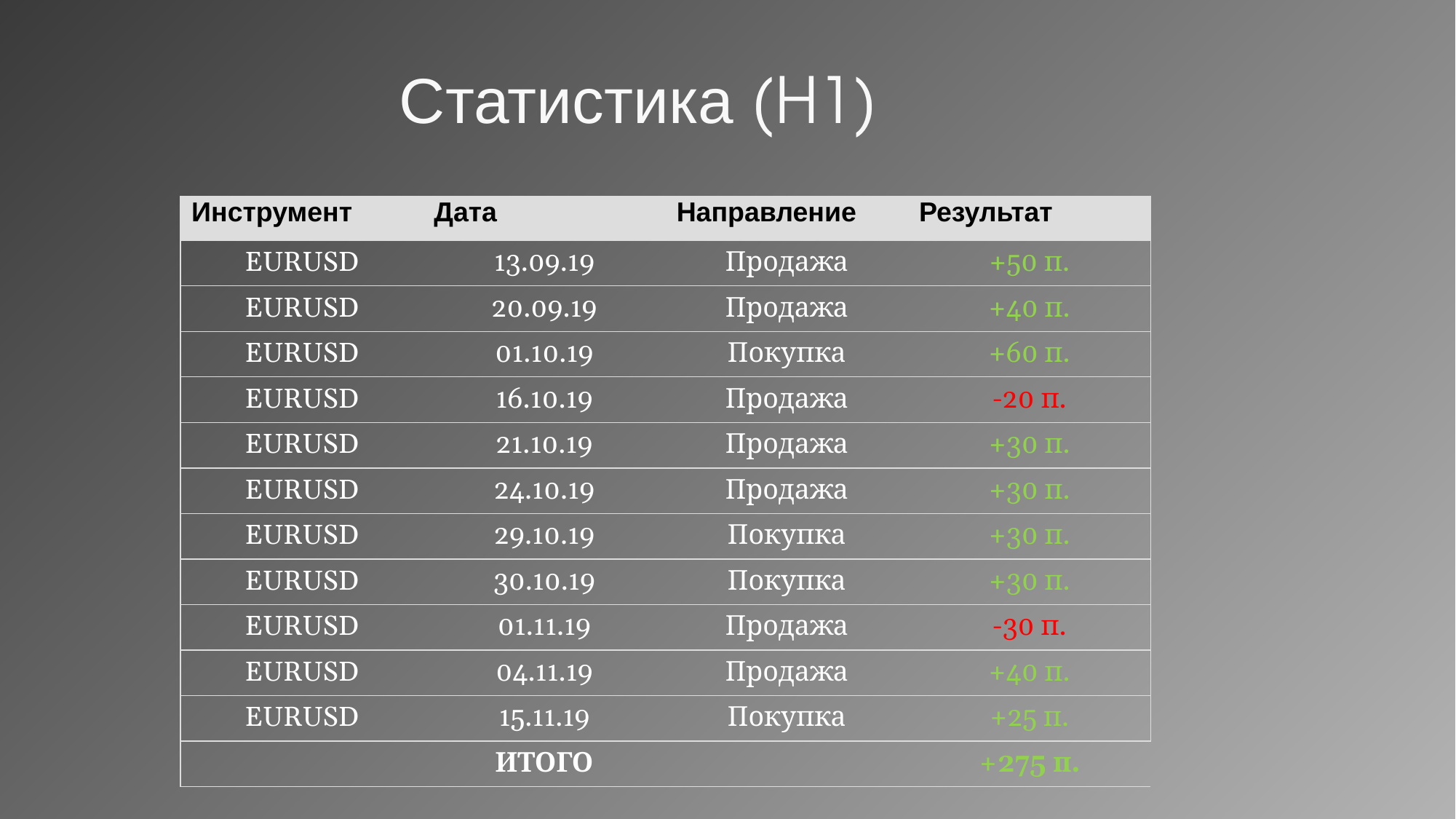

# Статистика (H1)
| Инструмент | Дата | Направление | Результат |
| --- | --- | --- | --- |
| EURUSD | 13.09.19 | Продажа | +50 п. |
| EURUSD | 20.09.19 | Продажа | +40 п. |
| EURUSD | 01.10.19 | Покупка | +60 п. |
| EURUSD | 16.10.19 | Продажа | -20 п. |
| EURUSD | 21.10.19 | Продажа | +30 п. |
| EURUSD | 24.10.19 | Продажа | +30 п. |
| EURUSD | 29.10.19 | Покупка | +30 п. |
| EURUSD | 30.10.19 | Покупка | +30 п. |
| EURUSD | 01.11.19 | Продажа | -30 п. |
| EURUSD | 04.11.19 | Продажа | +40 п. |
| EURUSD | 15.11.19 | Покупка | +25 п. |
| ИТОГО |  |  | +275 п. |